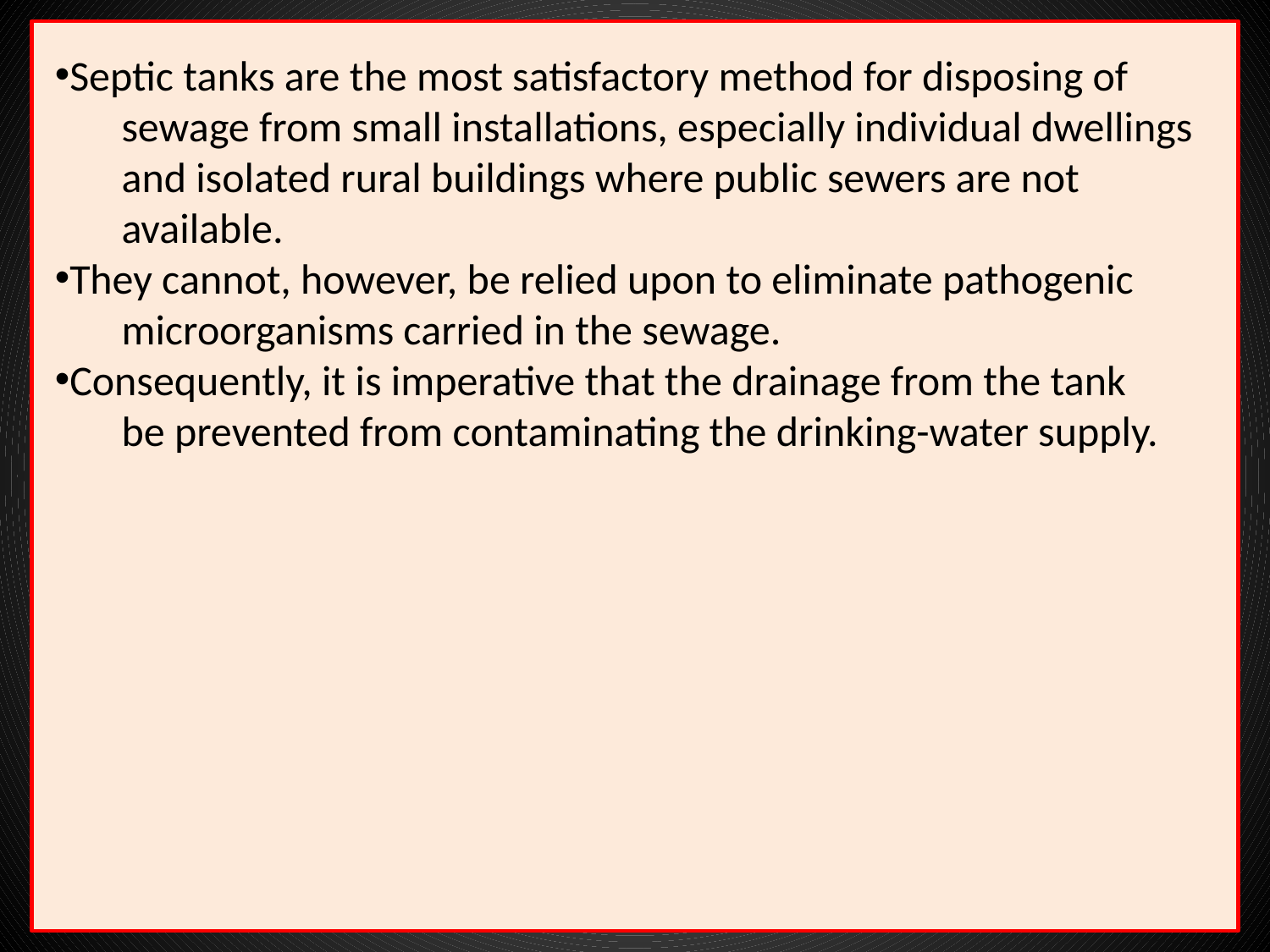

Septic tanks are the most satisfactory method for disposing of
       sewage from small installations, especially individual dwellings
       and isolated rural buildings where public sewers are not
       available.
They cannot, however, be relied upon to eliminate pathogenic
       microorganisms carried in the sewage.
Consequently, it is imperative that the drainage from the tank
       be prevented from contaminating the drinking-water supply.